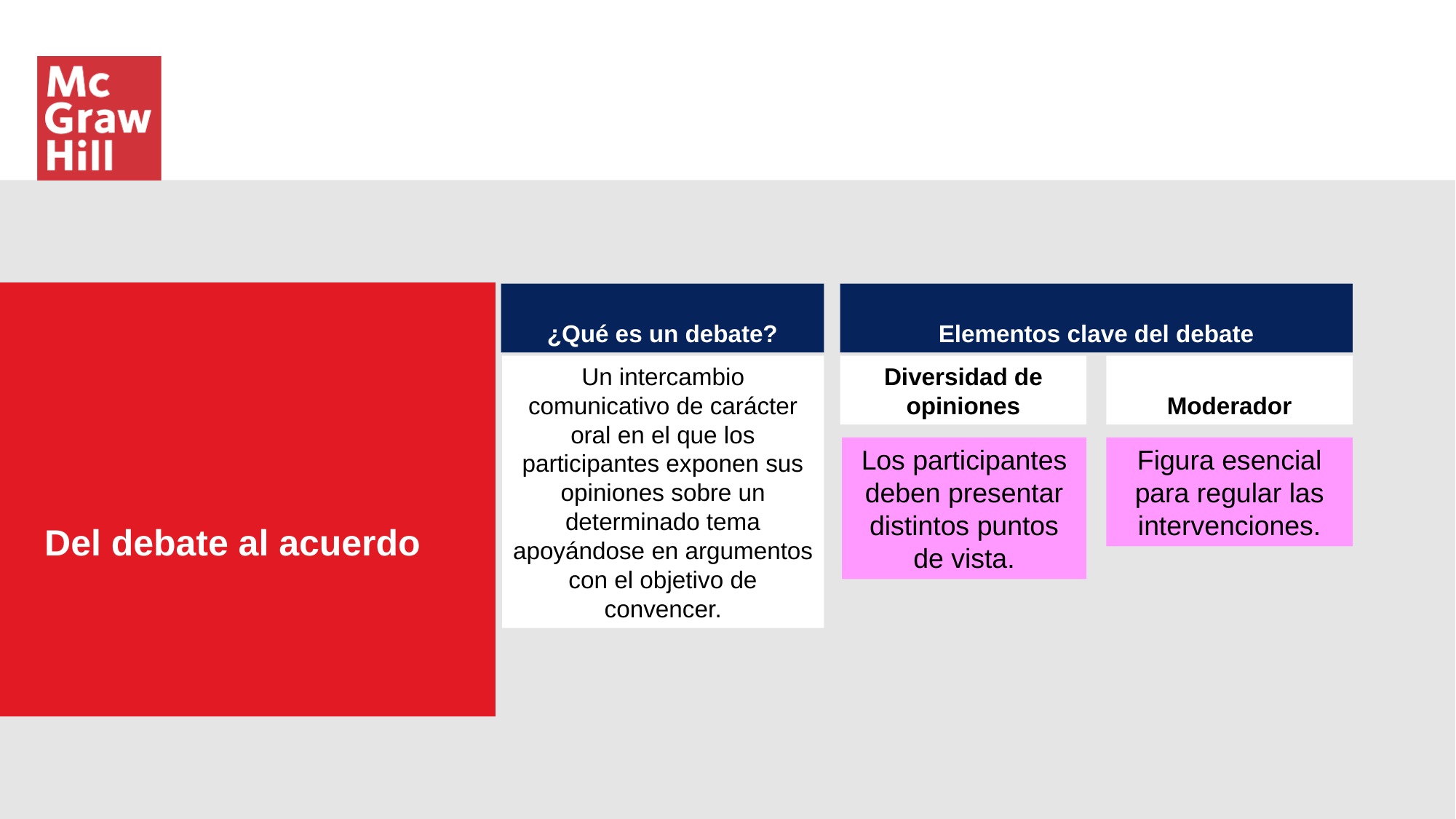

¿Qué es un debate?
Elementos clave del debate
Un intercambio comunicativo de carácter oral en el que los participantes exponen sus opiniones sobre un determinado tema apoyándose en argumentos con el objetivo de convencer.
Diversidad de opiniones
Moderador
Los participantes deben presentar distintos puntos de vista.
Figura esencial para regular las intervenciones.
Del debate al acuerdo